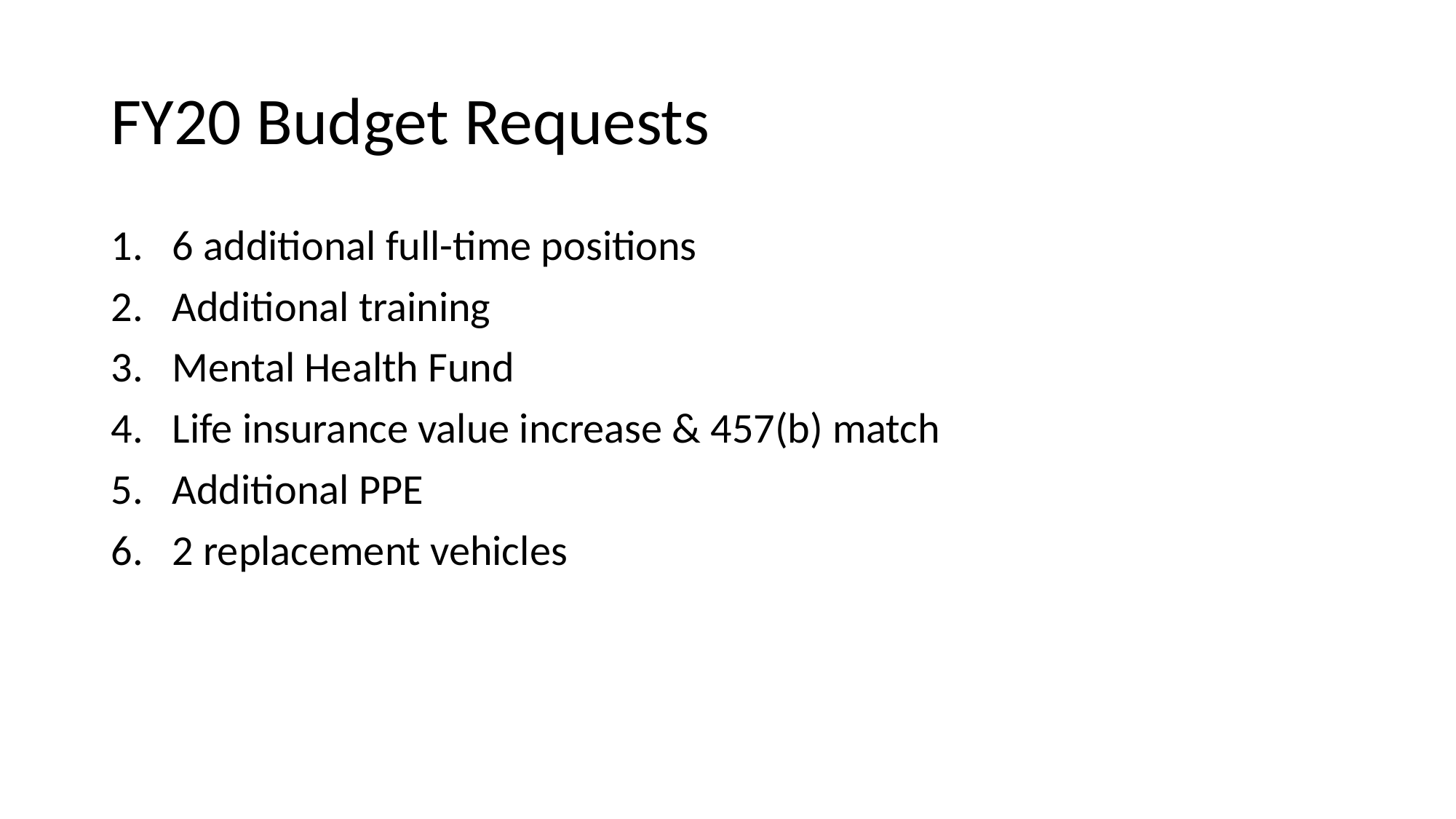

# FY20 Budget Requests
6 additional full-time positions
Additional training
Mental Health Fund
Life insurance value increase & 457(b) match
Additional PPE
2 replacement vehicles